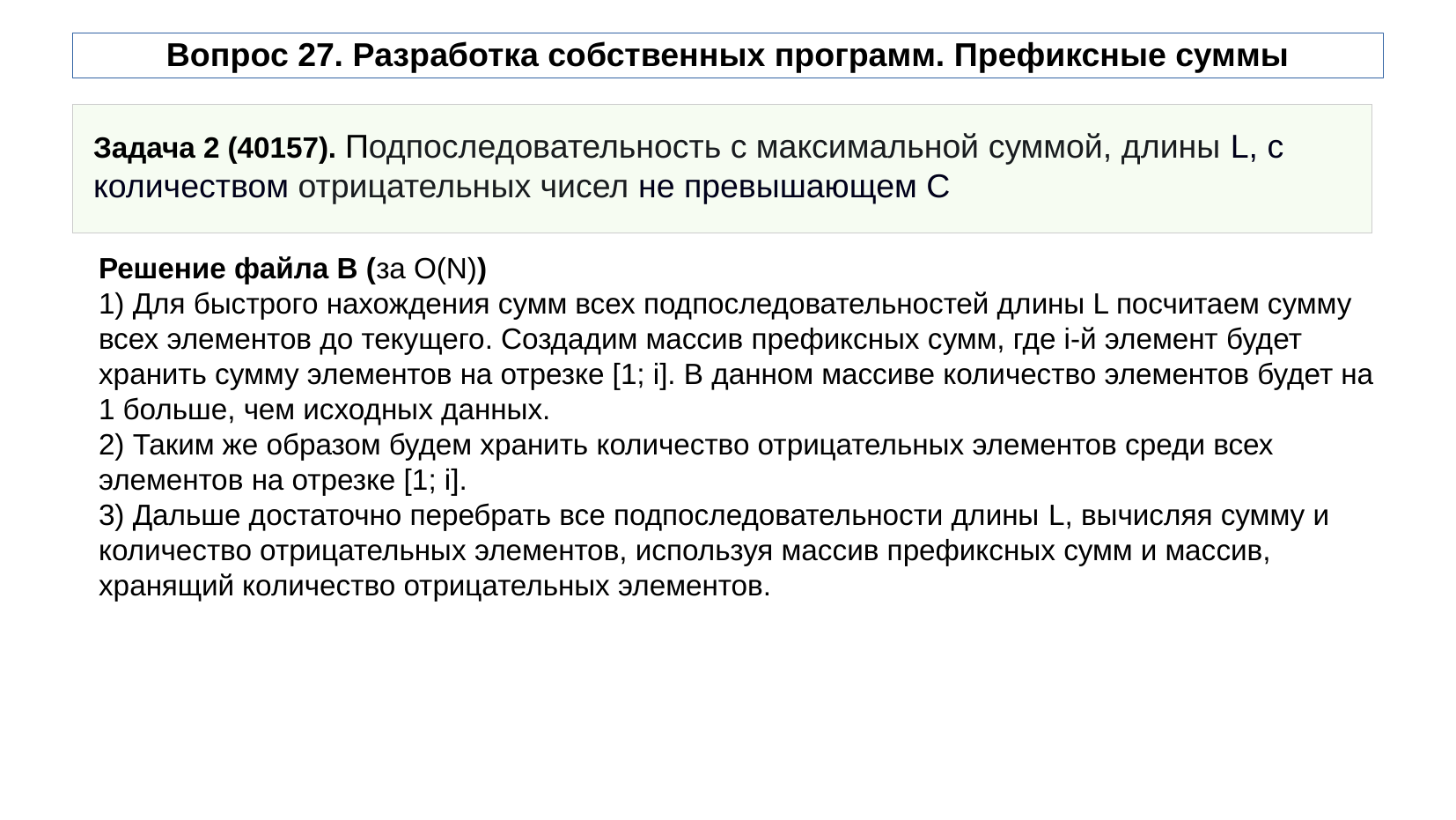

# Вопрос 27. Разработка собственных программ. Префиксные суммы
Задача 2 (40157). Подпоследовательность с максимальной суммой, длины L, с количеством отрицательных чисел не превышающем С
Решение файла B (за O(N))
1) Для быстрого нахождения сумм всех подпоследовательностей длины L посчитаем сумму всех элементов до текущего. Cоздадим массив префиксных сумм, где i-й элемент будет хранить сумму элементов на отрезке [1; i]. В данном массиве количество элементов будет на 1 больше, чем исходных данных.
2) Таким же образом будем хранить количество отрицательных элементов среди всех элементов на отрезке [1; i].
3) Дальше достаточно перебрать все подпоследовательности длины L, вычисляя сумму и количество отрицательных элементов, используя массив префиксных сумм и массив, хранящий количество отрицательных элементов.